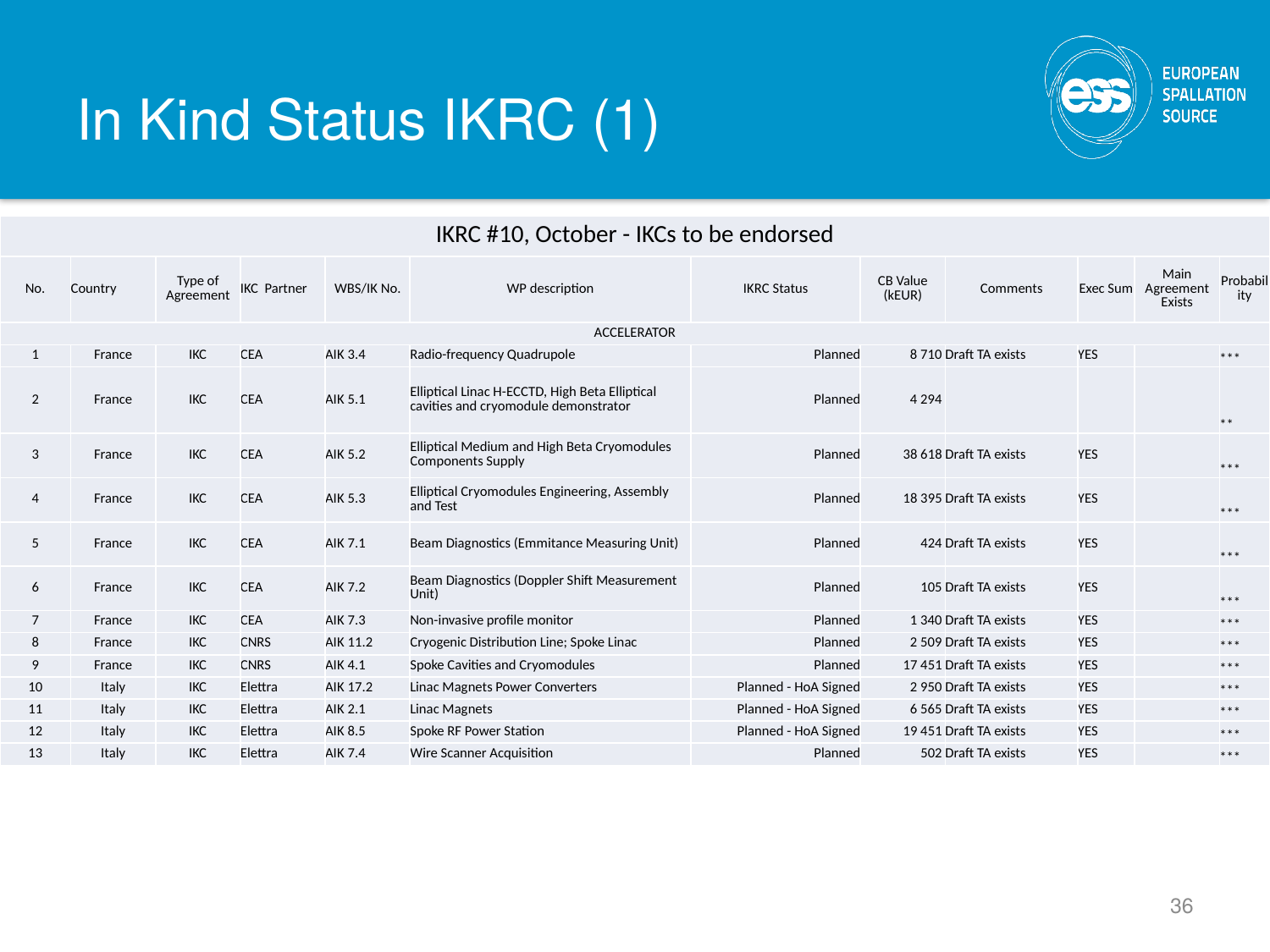

# In Kind Status IKRC (1)
| IKRC #10, October - IKCs to be endorsed |  |  |  |  |  |  |  |  |  |  |  |
| --- | --- | --- | --- | --- | --- | --- | --- | --- | --- | --- | --- |
| No. | Country | Type of Agreement | IKC Partner | WBS/IK No. | WP description | IKRC Status | CB Value (kEUR) | Comments | Exec Sum | Main Agreement Exists | Probability |
| ACCELERATOR |  |  |  |  |  |  |  |  |  |  |  |
| 1 | France | IKC | CEA | AIK 3.4 | Radio-frequency Quadrupole | Planned | 8 710 | Draft TA exists | YES |  | \*\*\* |
| 2 | France | IKC | CEA | AIK 5.1 | Elliptical Linac H-ECCTD, High Beta Elliptical cavities and cryomodule demonstrator | Planned | 4 294 |  |  |  | \*\* |
| 3 | France | IKC | CEA | AIK 5.2 | Elliptical Medium and High Beta Cryomodules Components Supply | Planned | 38 618 | Draft TA exists | YES |  | \*\*\* |
| 4 | France | IKC | CEA | AIK 5.3 | Elliptical Cryomodules Engineering, Assembly and Test | Planned | 18 395 | Draft TA exists | YES |  | \*\*\* |
| 5 | France | IKC | CEA | AIK 7.1 | Beam Diagnostics (Emmitance Measuring Unit) | Planned | 424 | Draft TA exists | YES |  | \*\*\* |
| 6 | France | IKC | CEA | AIK 7.2 | Beam Diagnostics (Doppler Shift Measurement Unit) | Planned | 105 | Draft TA exists | YES |  | \*\*\* |
| 7 | France | IKC | CEA | AIK 7.3 | Non-invasive profile monitor | Planned | 1 340 | Draft TA exists | YES |  | \*\*\* |
| 8 | France | IKC | CNRS | AIK 11.2 | Cryogenic Distribution Line; Spoke Linac | Planned | 2 509 | Draft TA exists | YES |  | \*\*\* |
| 9 | France | IKC | CNRS | AIK 4.1 | Spoke Cavities and Cryomodules | Planned | 17 451 | Draft TA exists | YES |  | \*\*\* |
| 10 | Italy | IKC | Elettra | AIK 17.2 | Linac Magnets Power Converters | Planned - HoA Signed | 2 950 | Draft TA exists | YES |  | \*\*\* |
| 11 | Italy | IKC | Elettra | AIK 2.1 | Linac Magnets | Planned - HoA Signed | 6 565 | Draft TA exists | YES |  | \*\*\* |
| 12 | Italy | IKC | Elettra | AIK 8.5 | Spoke RF Power Station | Planned - HoA Signed | 19 451 | Draft TA exists | YES |  | \*\*\* |
| 13 | Italy | IKC | Elettra | AIK 7.4 | Wire Scanner Acquisition | Planned | 502 | Draft TA exists | YES |  | \*\*\* |
36